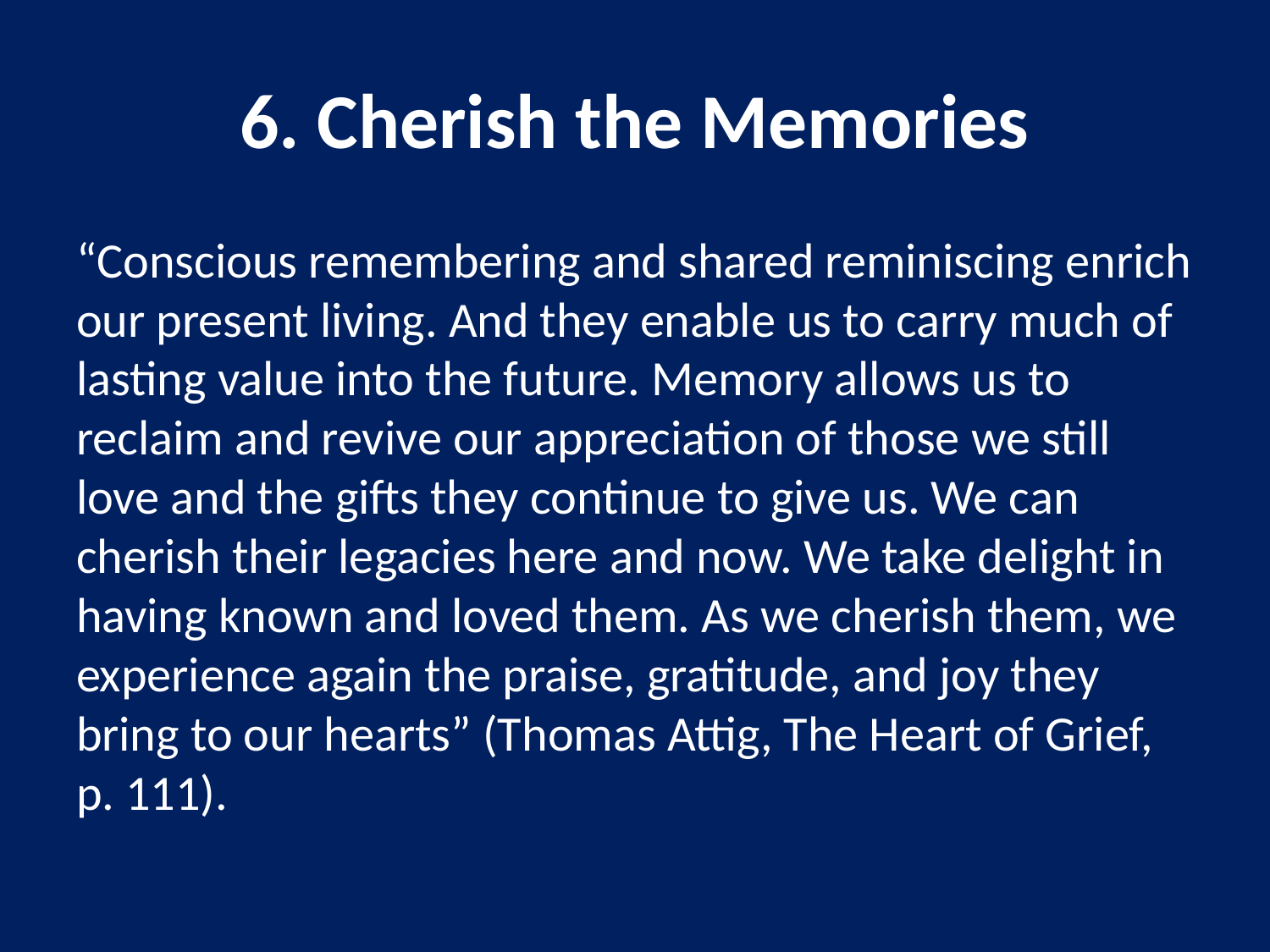

# 6. Cherish the Memories
“Conscious remembering and shared reminiscing enrich our present living. And they enable us to carry much of lasting value into the future. Memory allows us to reclaim and revive our appreciation of those we still love and the gifts they continue to give us. We can cherish their legacies here and now. We take delight in having known and loved them. As we cherish them, we experience again the praise, gratitude, and joy they bring to our hearts” (Thomas Attig, The Heart of Grief, p. 111).